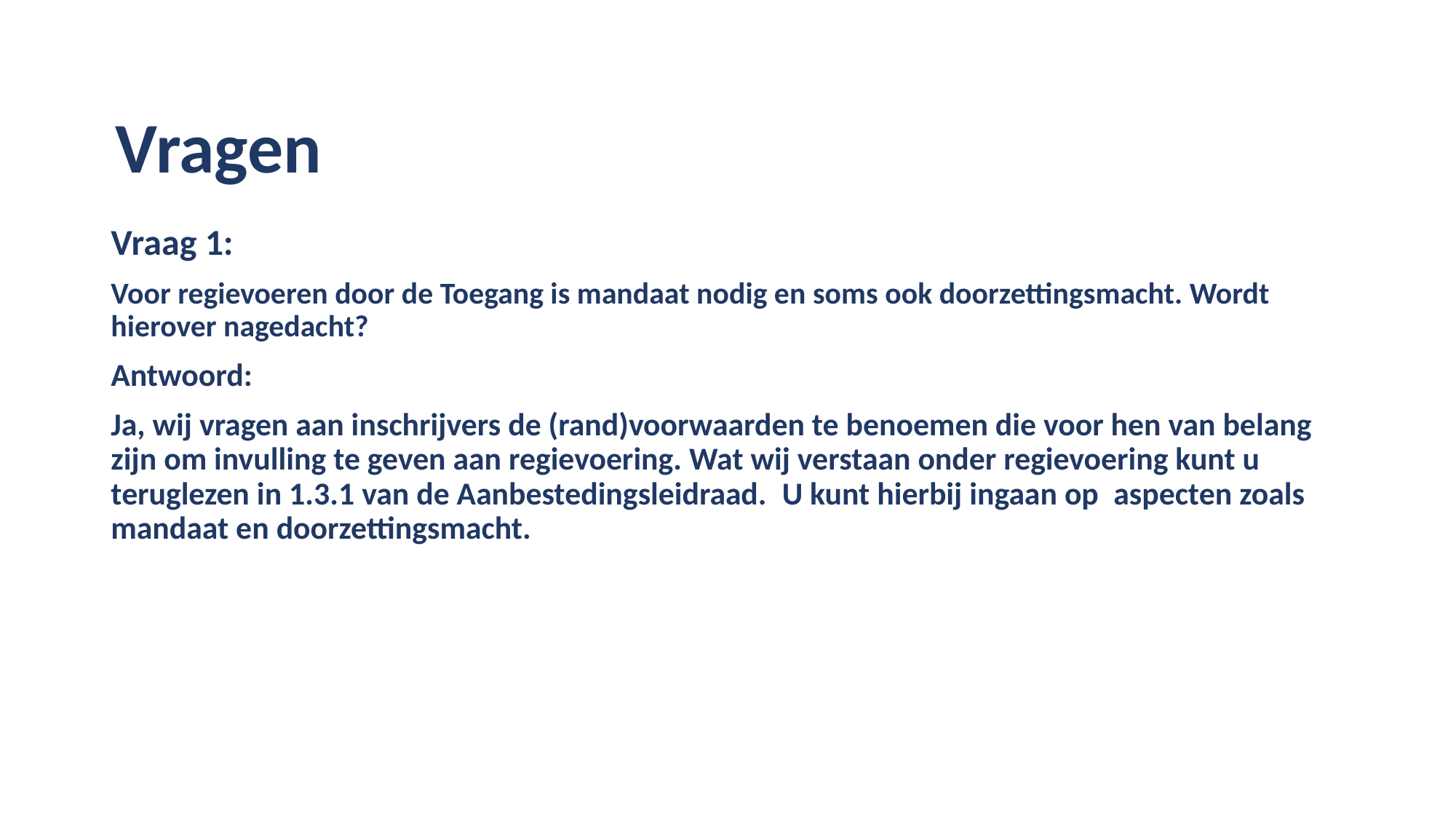

# Vragen
Vraag 1:
Voor regievoeren door de Toegang is mandaat nodig en soms ook doorzettingsmacht. Wordt hierover nagedacht?
Antwoord:
Ja, wij vragen aan inschrijvers de (rand)voorwaarden te benoemen die voor hen van belang zijn om invulling te geven aan regievoering. Wat wij verstaan onder regievoering kunt u teruglezen in 1.3.1 van de Aanbestedingsleidraad.  U kunt hierbij ingaan op  aspecten zoals mandaat en doorzettingsmacht.